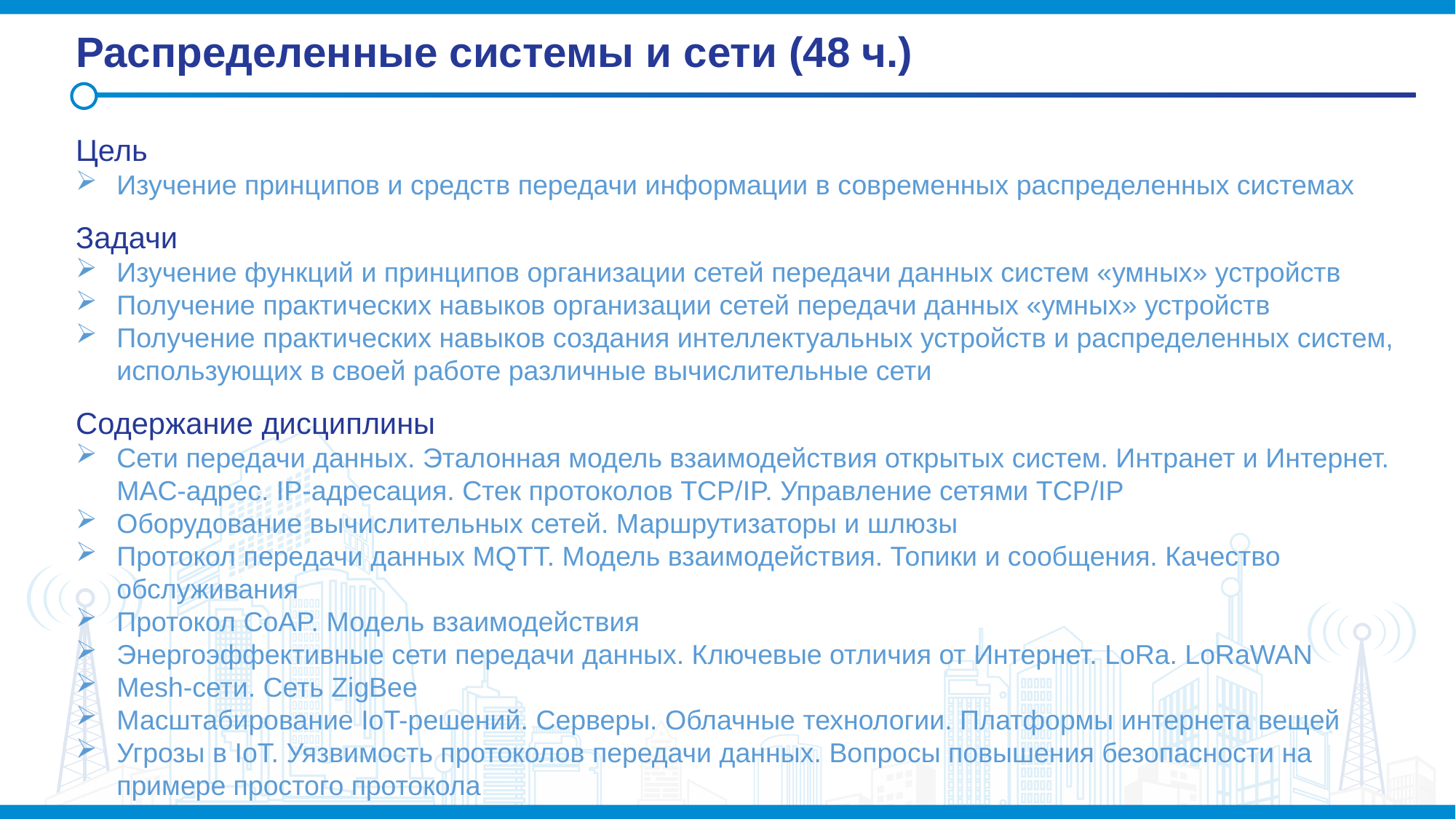

# Распределенные системы и сети (48 ч.)
Цель
Изучение принципов и средств передачи информации в современных распределенных системах

Задачи
Изучение функций и принципов организации сетей передачи данных систем «умных» устройств
Получение практических навыков организации сетей передачи данных «умных» устройств
Получение практических навыков создания интеллектуальных устройств и распределенных систем, использующих в своей работе различные вычислительные сети

Содержание дисциплины
Сети передачи данных. Эталонная модель взаимодействия открытых систем. Интранет и Интернет. MAC-адрес. IP-адресация. Стек протоколов TCP/IP. Управление сетями TCP/IP
Оборудование вычислительных сетей. Маршрутизаторы и шлюзы
Протокол передачи данных MQTT. Модель взаимодействия. Топики и сообщения. Качество обслуживания
Протокол CoAP. Модель взаимодействия
Энергоэффективные сети передачи данных. Ключевые отличия от Интернет. LoRa. LoRaWAN
Mesh-сети. Сеть ZigBee
Масштабирование IoT-решений. Серверы. Облачные технологии. Платформы интернета вещей
Угрозы в IoT. Уязвимость протоколов передачи данных. Вопросы повышения безопасности на примере простого протокола